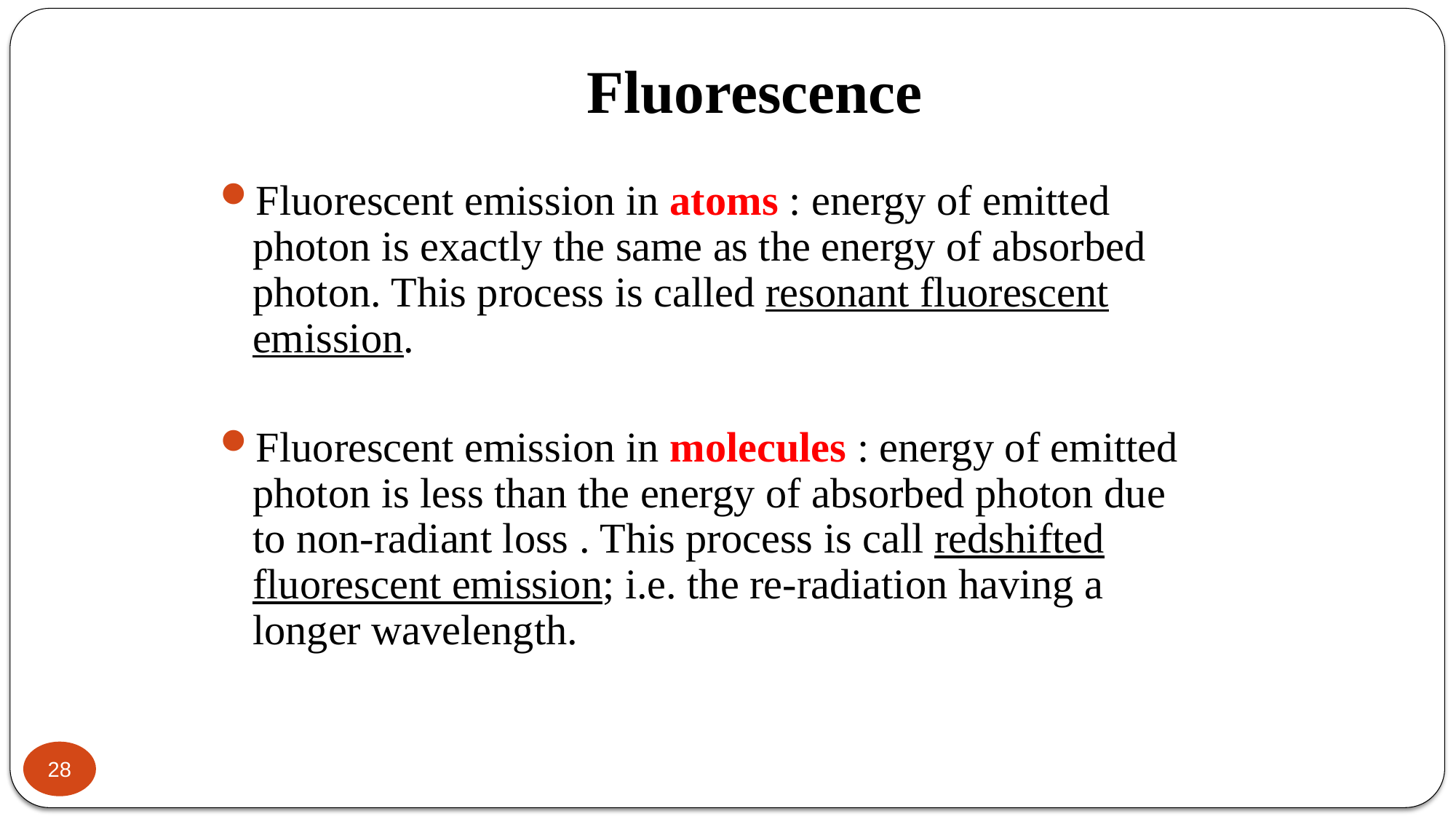

# Fluorescence
Fluorescent emission in atoms : energy of emitted photon is exactly the same as the energy of absorbed photon. This process is called resonant fluorescent emission.

Fluorescent emission in molecules : energy of emitted photon is less than the energy of absorbed photon due to non-radiant loss . This process is call redshifted fluorescent emission; i.e. the re-radiation having a longer wavelength.
28